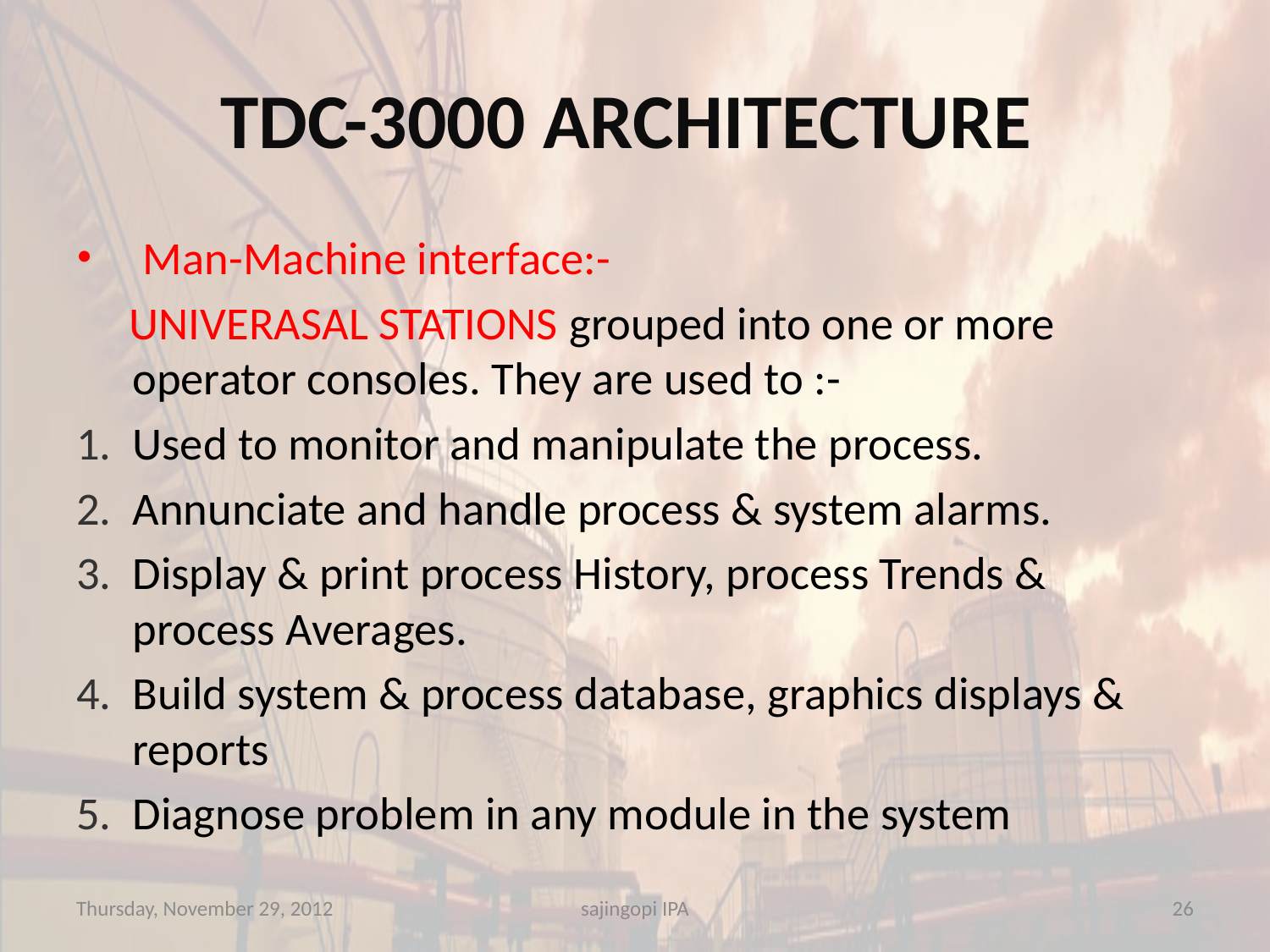

# TDC-3000 ARCHITECTURE
 Man-Machine interface:-
     UNIVERASAL STATIONS grouped into one or more operator consoles. They are used to :-
Used to monitor and manipulate the process.
Annunciate and handle process & system alarms.
Display & print process History, process Trends & process Averages.
Build system & process database, graphics displays & reports
Diagnose problem in any module in the system

Thursday, November 29, 2012
sajingopi IPA
26